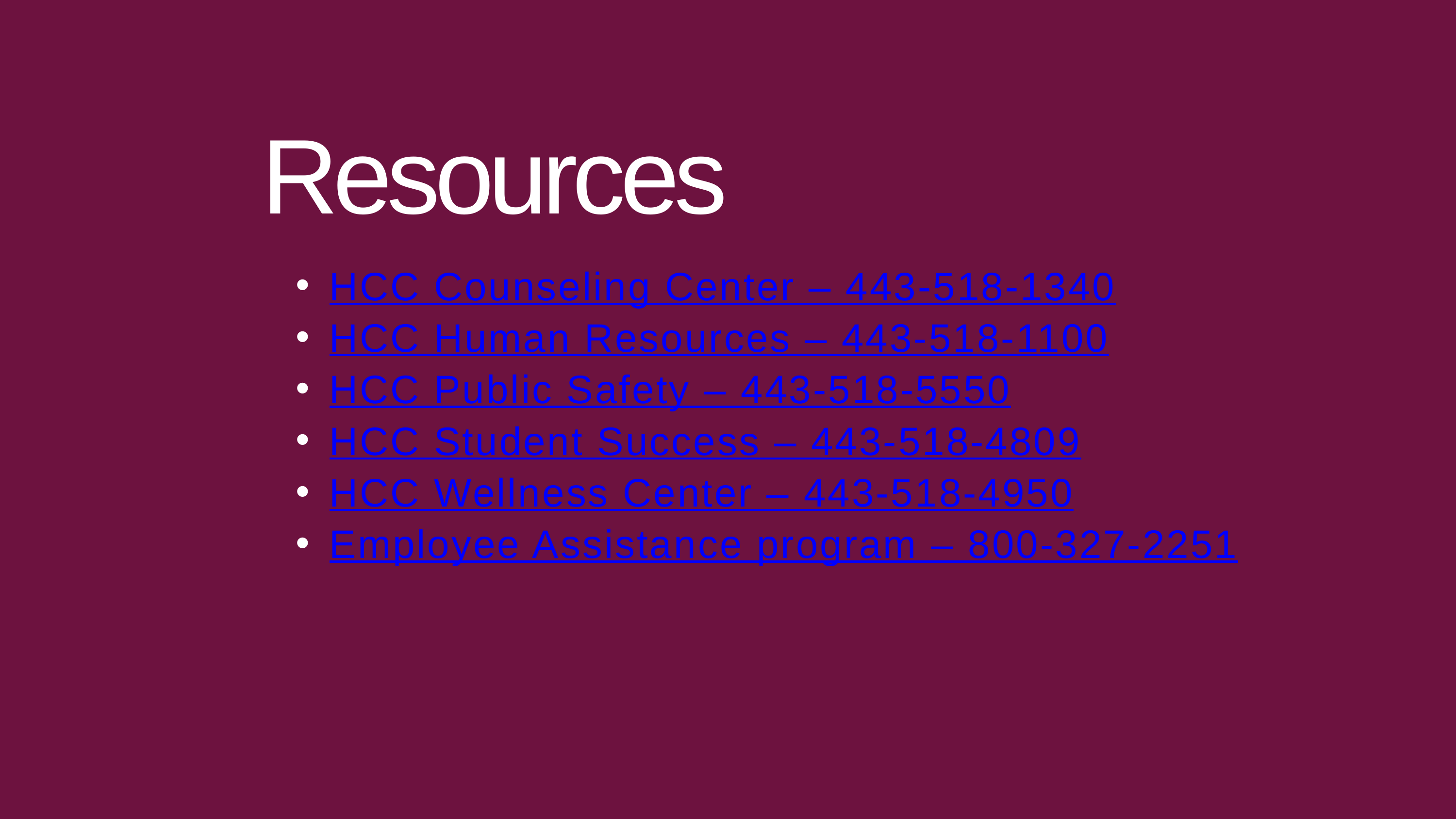

Resources
HCC Counseling Center – 443-518-1340
HCC Human Resources – 443-518-1100
HCC Public Safety – 443-518-5550
HCC Student Success – 443-518-4809
HCC Wellness Center – 443-518-4950
Employee Assistance program – 800-327-2251